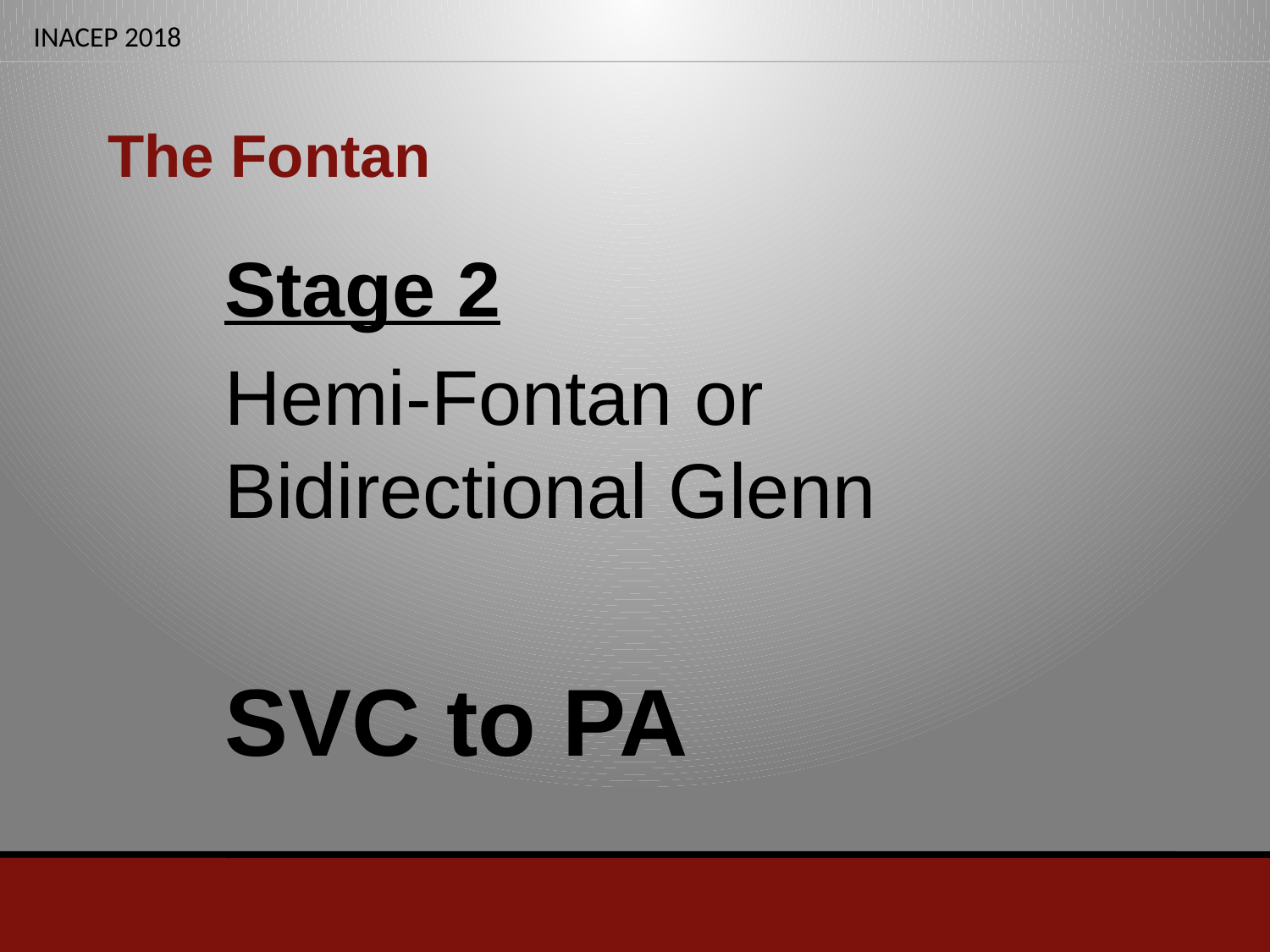

# The Fontan
Stage 2
Hemi-Fontan or Bidirectional Glenn

SVC to PA